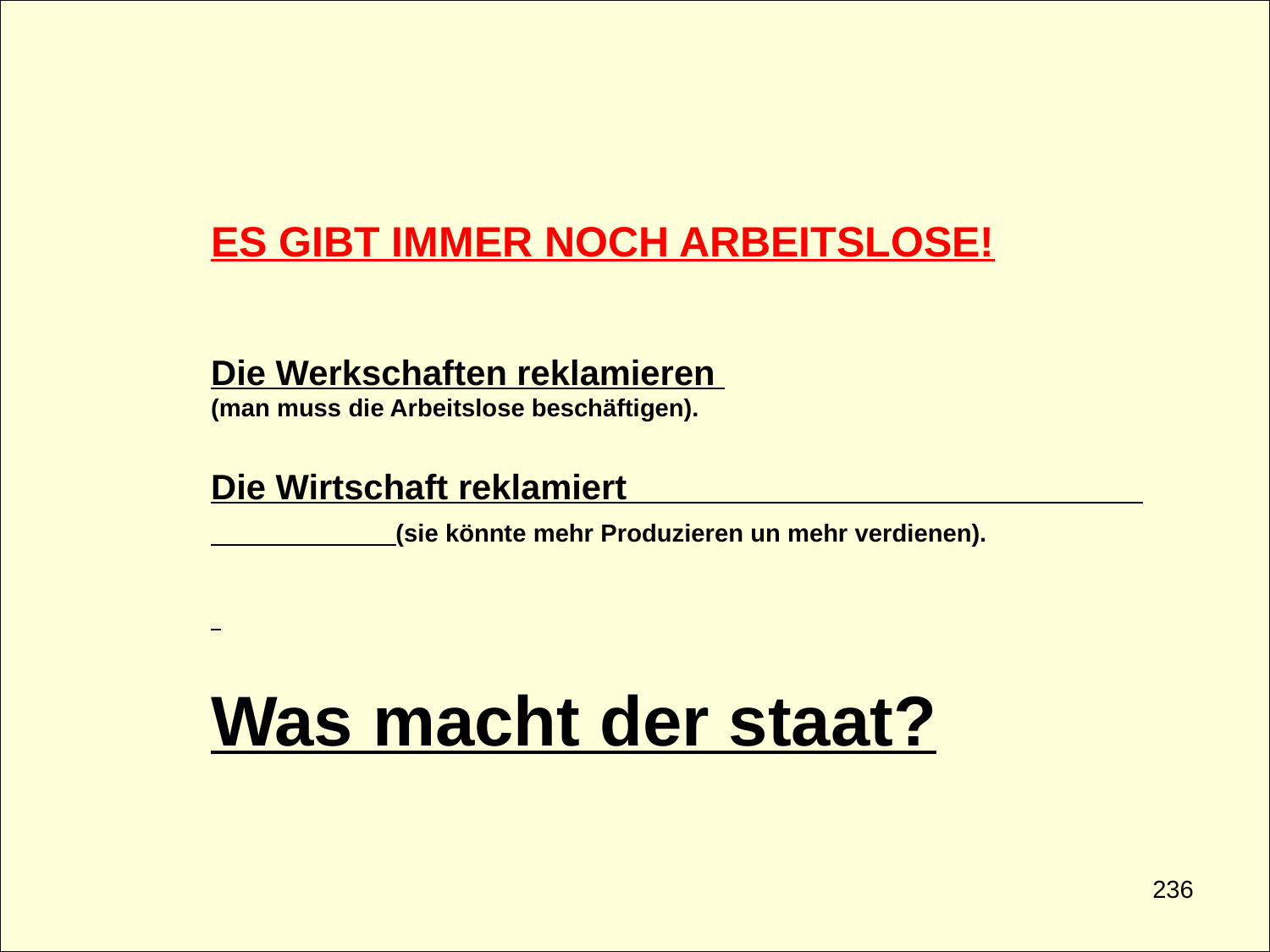

ES GIBT IMMER NOCH ARBEITSLOSE!

Die Werkschaften reklamieren
(man muss die Arbeitslose beschäftigen).

Die Wirtschaft reklamiert                                                                         (sie könnte mehr Produzieren un mehr verdienen).

Was macht der staat?
236